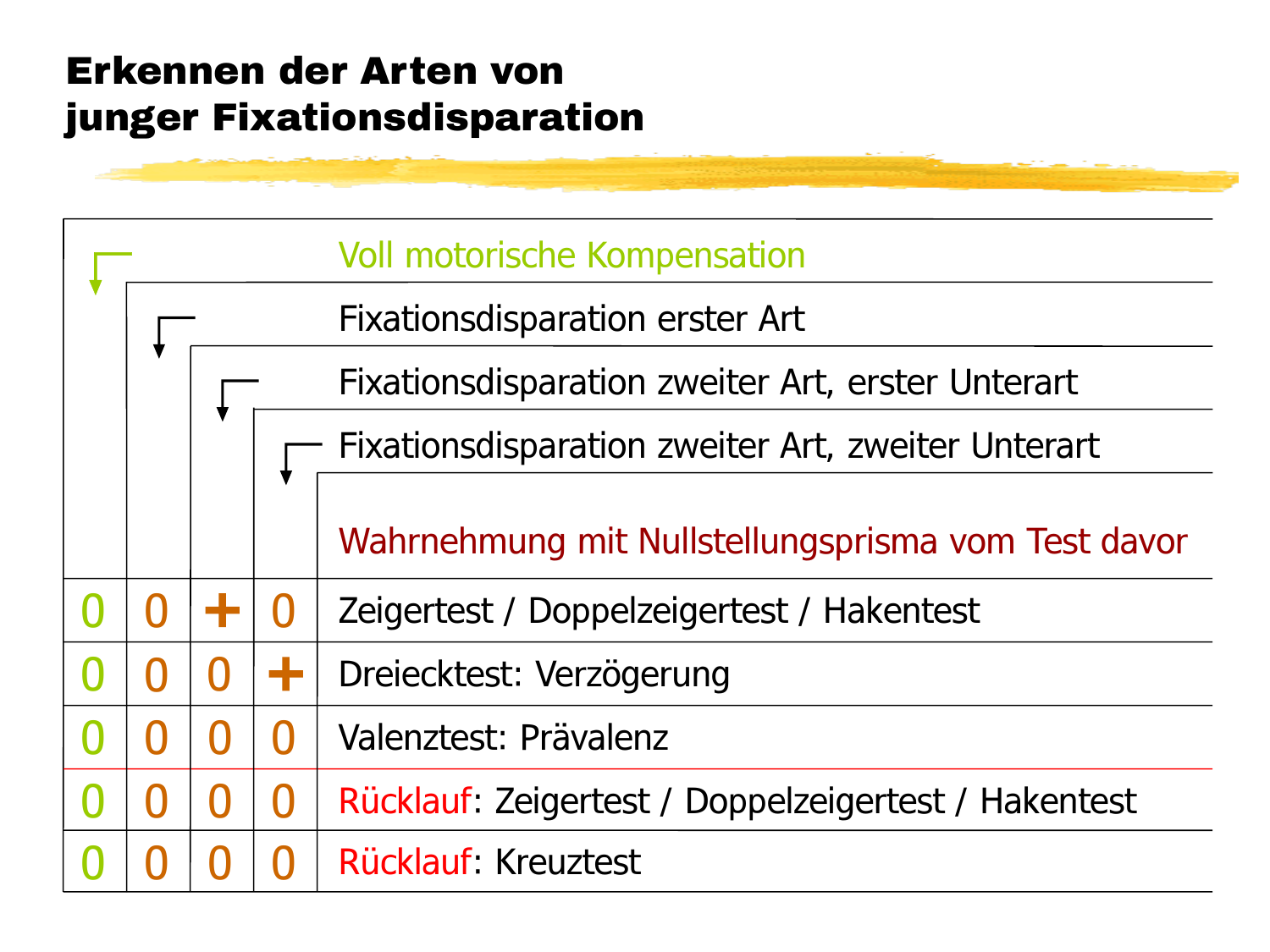

# Erkennen der Arten von junger Fixationsdisparation

Voll motorische Kompensation

Fixationsdisparation erster Art

Fixationsdisparation zweiter Art, erster Unterart

Fixationsdisparation zweiter Art, zweiter Unterart

Wahrnehmung mit Nullstellungsprisma vom Test davor

0
0
0

Zeigertest / Doppelzeigertest / Hakentest

0
0
0

Dreiecktest: Verzögerung

0
0
0
0
Valenztest: Prävalenz

0
0
0
0
Rücklauf: Zeigertest / Doppelzeigertest / Hakentest

0
0
0
0
Rücklauf: Kreuztest